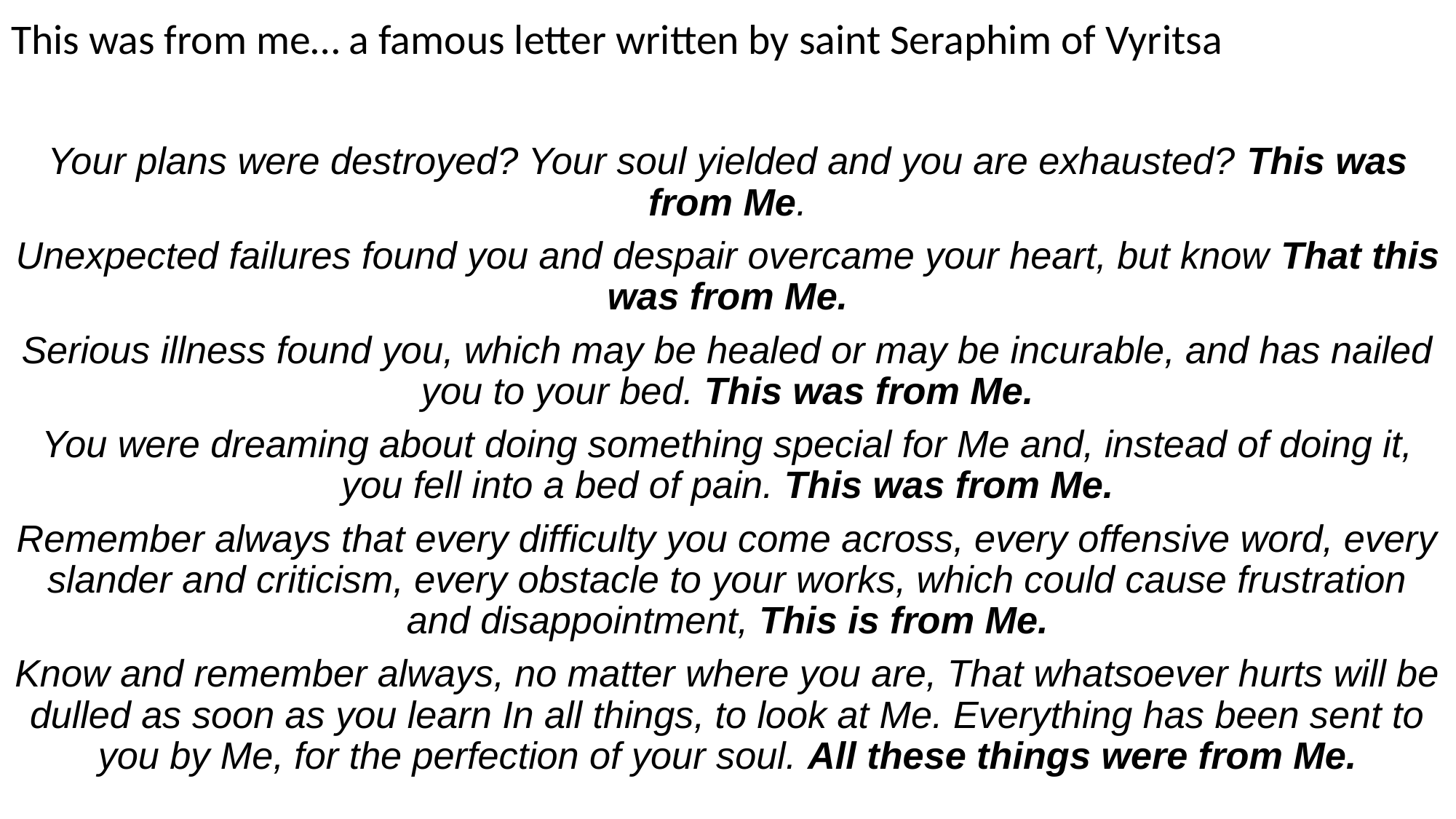

This was from me… a famous letter written by saint Seraphim of Vyritsa
Your plans were destroyed? Your soul yielded and you are exhausted? This was from Me.
Unexpected failures found you and despair overcame your heart, but know That this was from Me.
Serious illness found you, which may be healed or may be incurable, and has nailed you to your bed. This was from Me.
You were dreaming about doing something special for Me and, instead of doing it, you fell into a bed of pain. This was from Me.
Remember always that every difficulty you come across, every offensive word, every slander and criticism, every obstacle to your works, which could cause frustration and disappointment, This is from Me.
Know and remember always, no matter where you are, That whatsoever hurts will be dulled as soon as you learn In all things, to look at Me. Everything has been sent to you by Me, for the perfection of your soul. All these things were from Me.